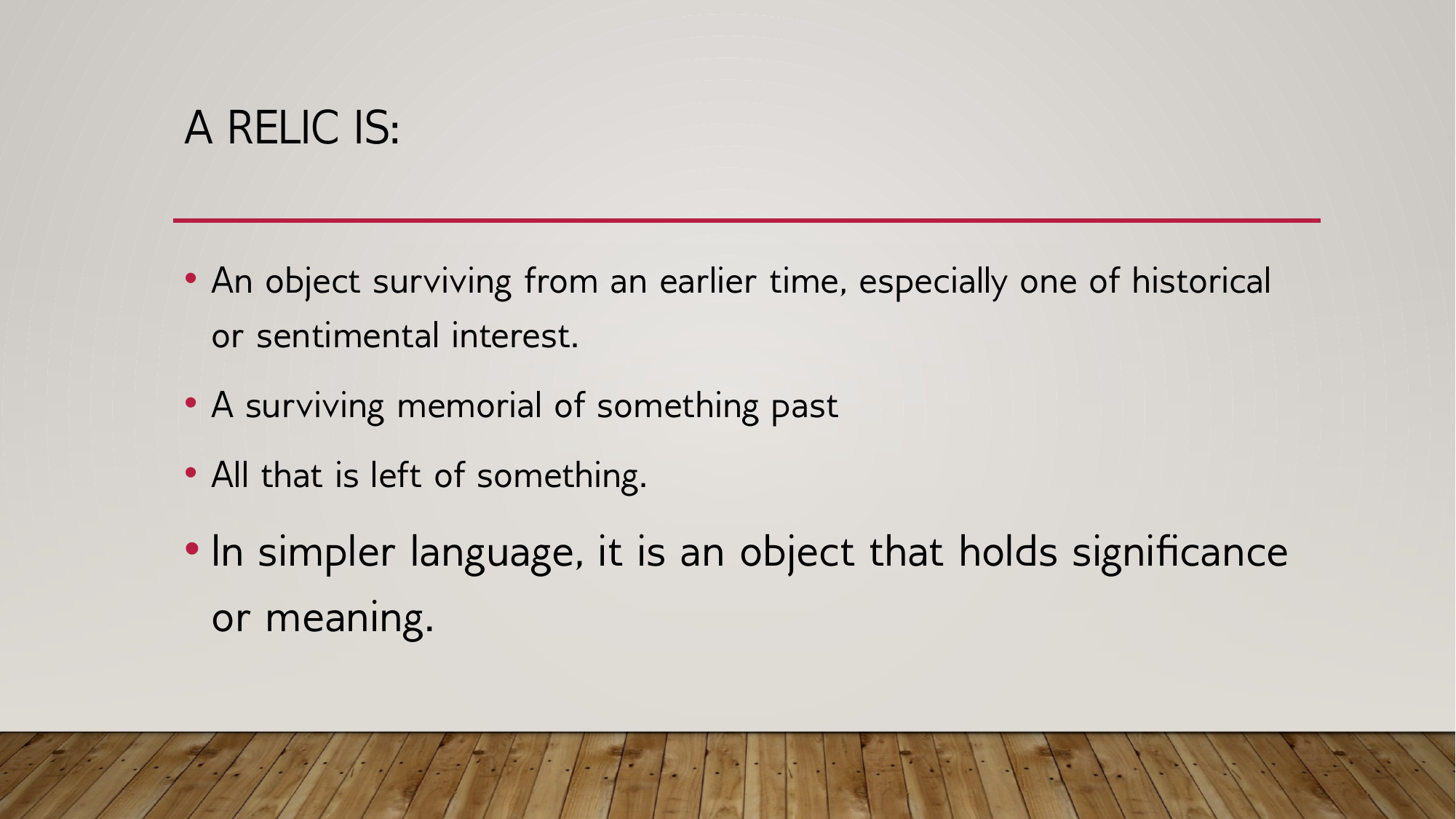

# A Relic IS:
An object surviving from an earlier time, especially one of historical or sentimental interest.
A surviving memorial of something past
All that is left of something.
In simpler language, it is an object that holds significance or meaning.